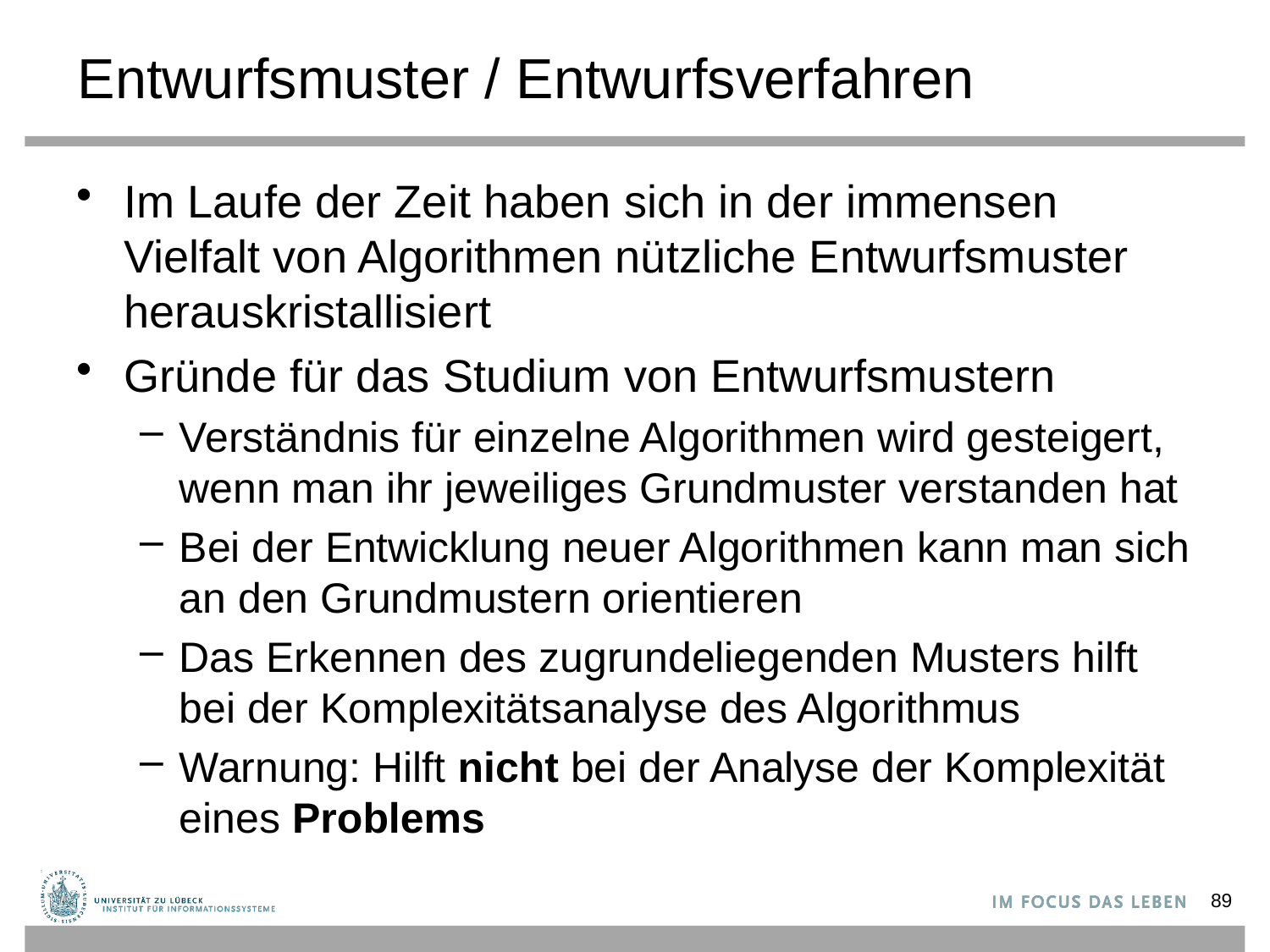

# Entwurfsmuster / Entwurfsverfahren
Im Laufe der Zeit haben sich in der immensen Vielfalt von Algorithmen nützliche Entwurfsmuster herauskristallisiert
Gründe für das Studium von Entwurfsmustern
Verständnis für einzelne Algorithmen wird gesteigert, wenn man ihr jeweiliges Grundmuster verstanden hat
Bei der Entwicklung neuer Algorithmen kann man sich an den Grundmustern orientieren
Das Erkennen des zugrundeliegenden Musters hilft bei der Komplexitätsanalyse des Algorithmus
Warnung: Hilft nicht bei der Analyse der Komplexität eines Problems
89